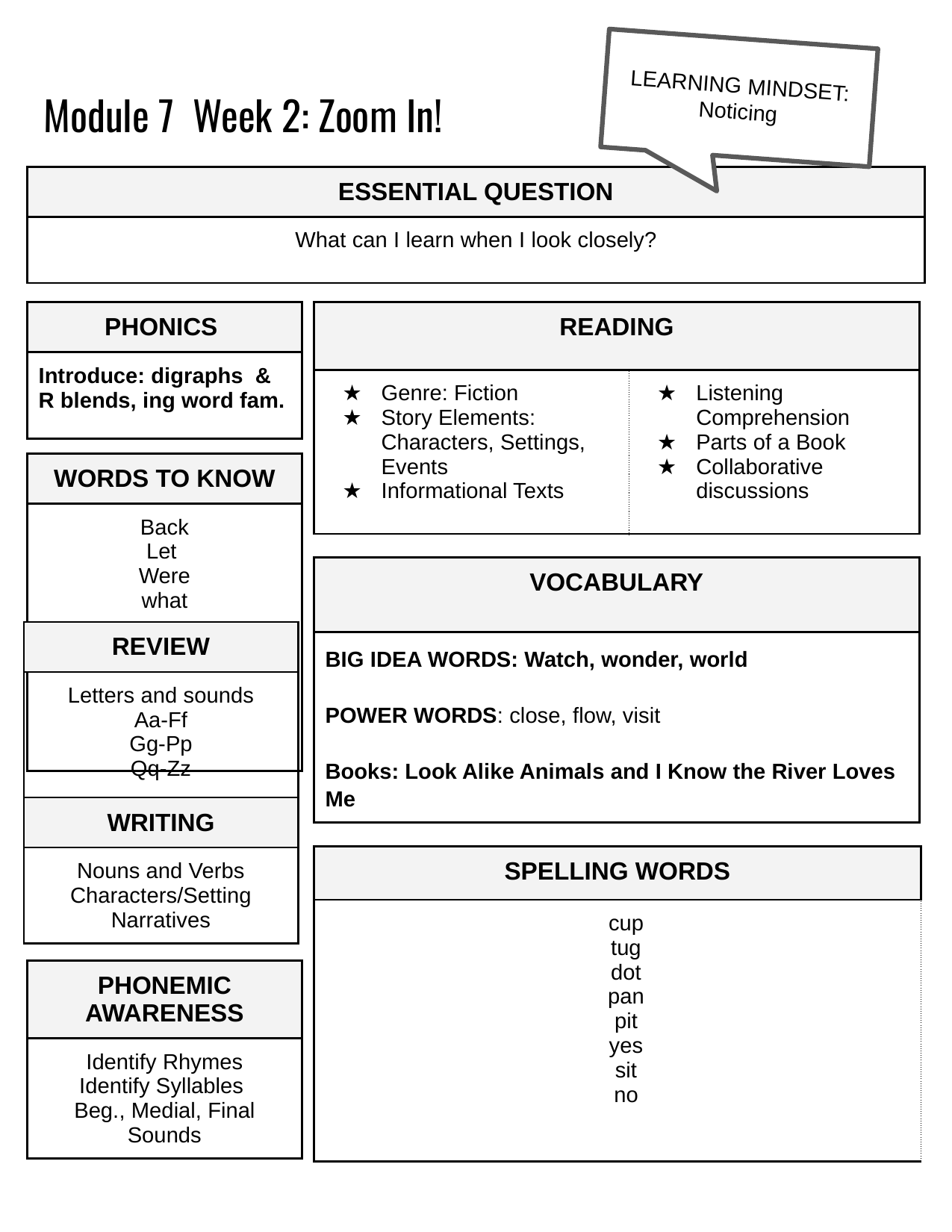

LEARNING MINDSET: Noticing
# Module 7  Week 2: Zoom In!
| ESSENTIAL QUESTION |  |
| --- | --- |
| What can I learn when I look closely? |  |
|  |  |
|  |  |
|  |  |
| PHONICS |  |
| --- | --- |
| Introduce: digraphs & R blends, ing word fam. |  |
|  |  |
| READING |  |
| --- | --- |
| Genre: Fiction Story Elements: Characters, Settings, Events Informational Texts | Listening Comprehension Parts of a Book Collaborative discussions |
|  |  |
|  |  |
|  |  |
| WORDS TO KNOW |  |
| --- | --- |
| Back Let Were what |  |
|  |  |
| VOCABULARY |  |
| --- | --- |
| BIG IDEA WORDS: Watch, wonder, world POWER WORDS: close, flow, visit Books: Look Alike Animals and I Know the River Loves Me |  |
|  |  |
|  |  |
|  |  |
| REVIEW |  |
| --- | --- |
| Letters and sounds Aa-Ff Gg-Pp Qq-Zz |  |
|  |  |
| WRITING |  |
| --- | --- |
| Nouns and Verbs Characters/Setting Narratives |  |
|  |  |
| SPELLING WORDS |
| --- |
| cup tug dot pan pit yes sit no |
| PHONEMIC AWARENESS |  |
| --- | --- |
| Identify Rhymes Identify Syllables  Beg., Medial, Final Sounds |  |
|  |  |